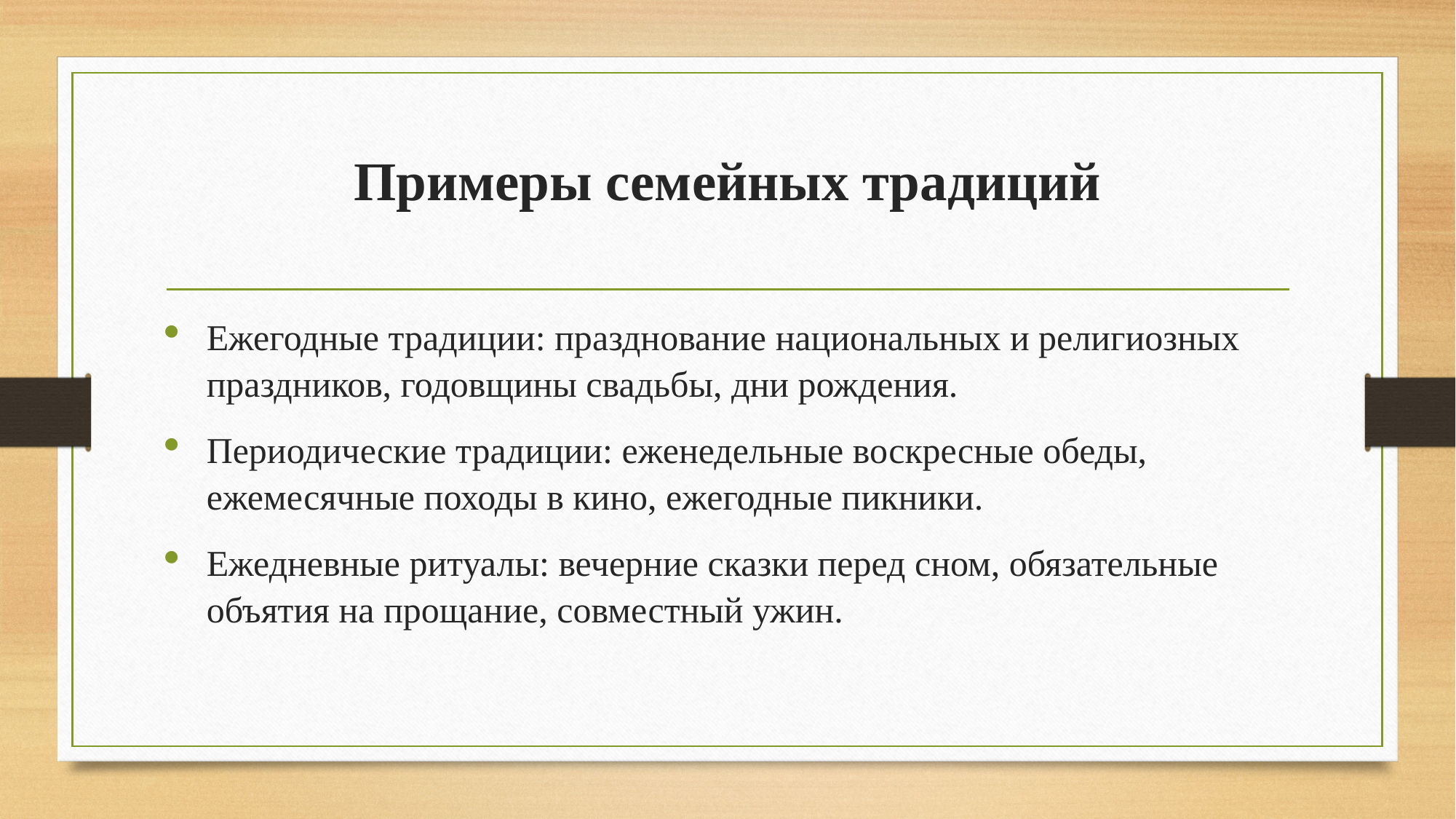

# Примеры семейных традиций
Ежегодные традиции: празднование национальных и религиозных праздников, годовщины свадьбы, дни рождения.
Периодические традиции: еженедельные воскресные обеды, ежемесячные походы в кино, ежегодные пикники.
Ежедневные ритуалы: вечерние сказки перед сном, обязательные объятия на прощание, совместный ужин.